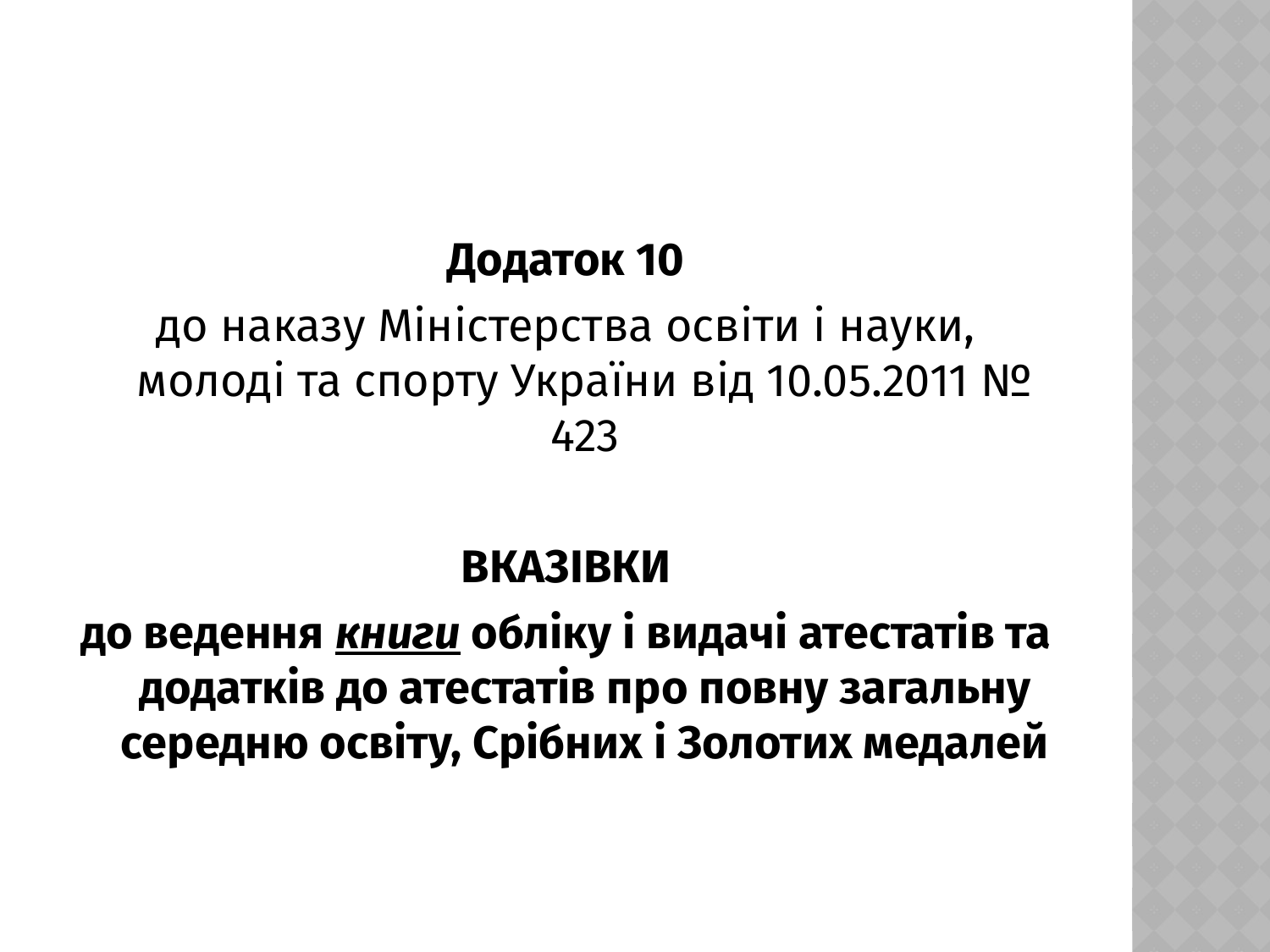

#
Додаток 10
до наказу Міністерства освіти і науки, молоді та спорту України від 10.05.2011 № 423

ВКАЗІВКИ
до ведення книги обліку і видачі атестатів та додатків до атестатів про повну загальну середню освіту, Срібних і Золотих медалей